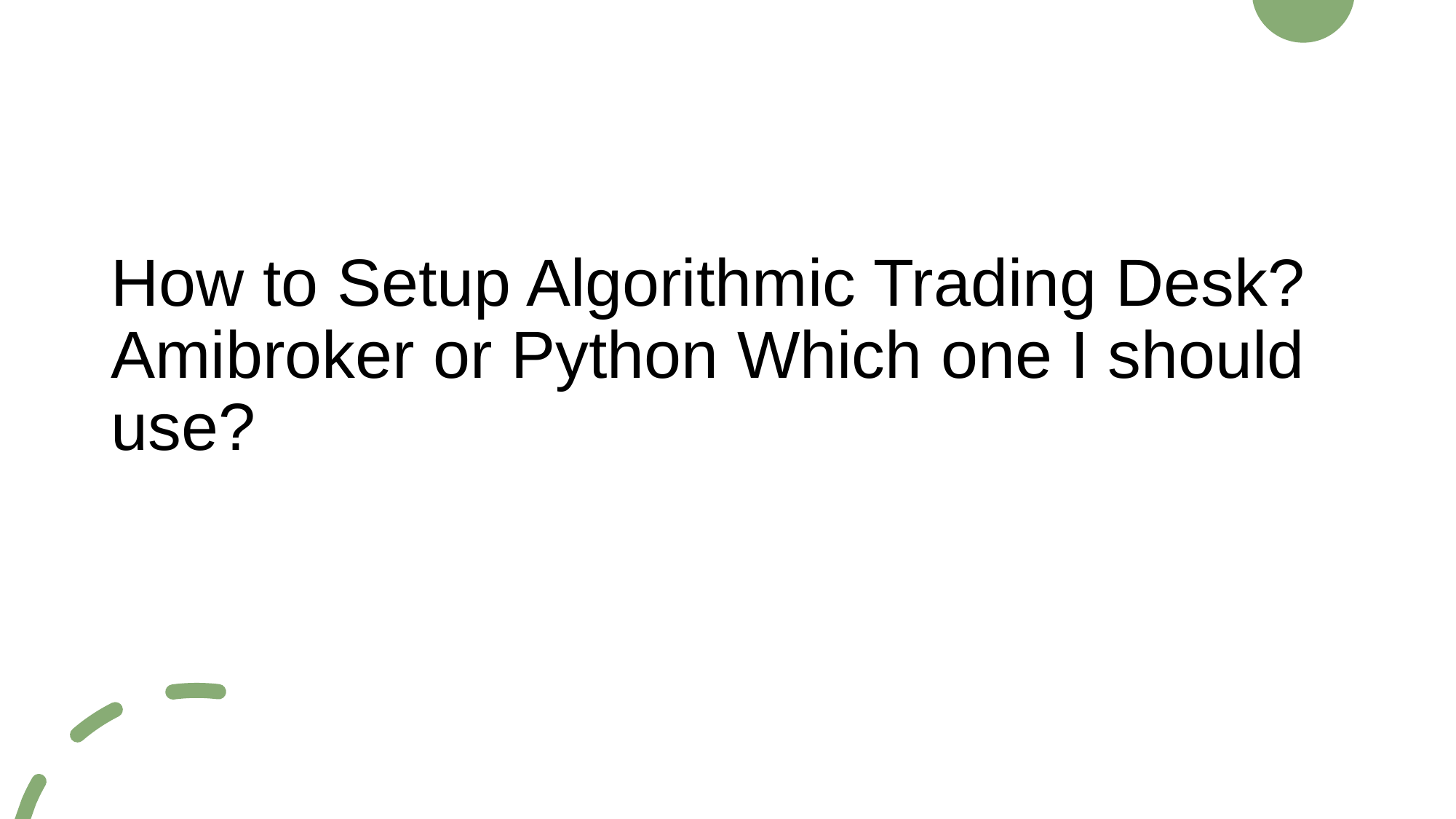

# How to Setup Algorithmic Trading Desk? Amibroker or Python Which one I should use?